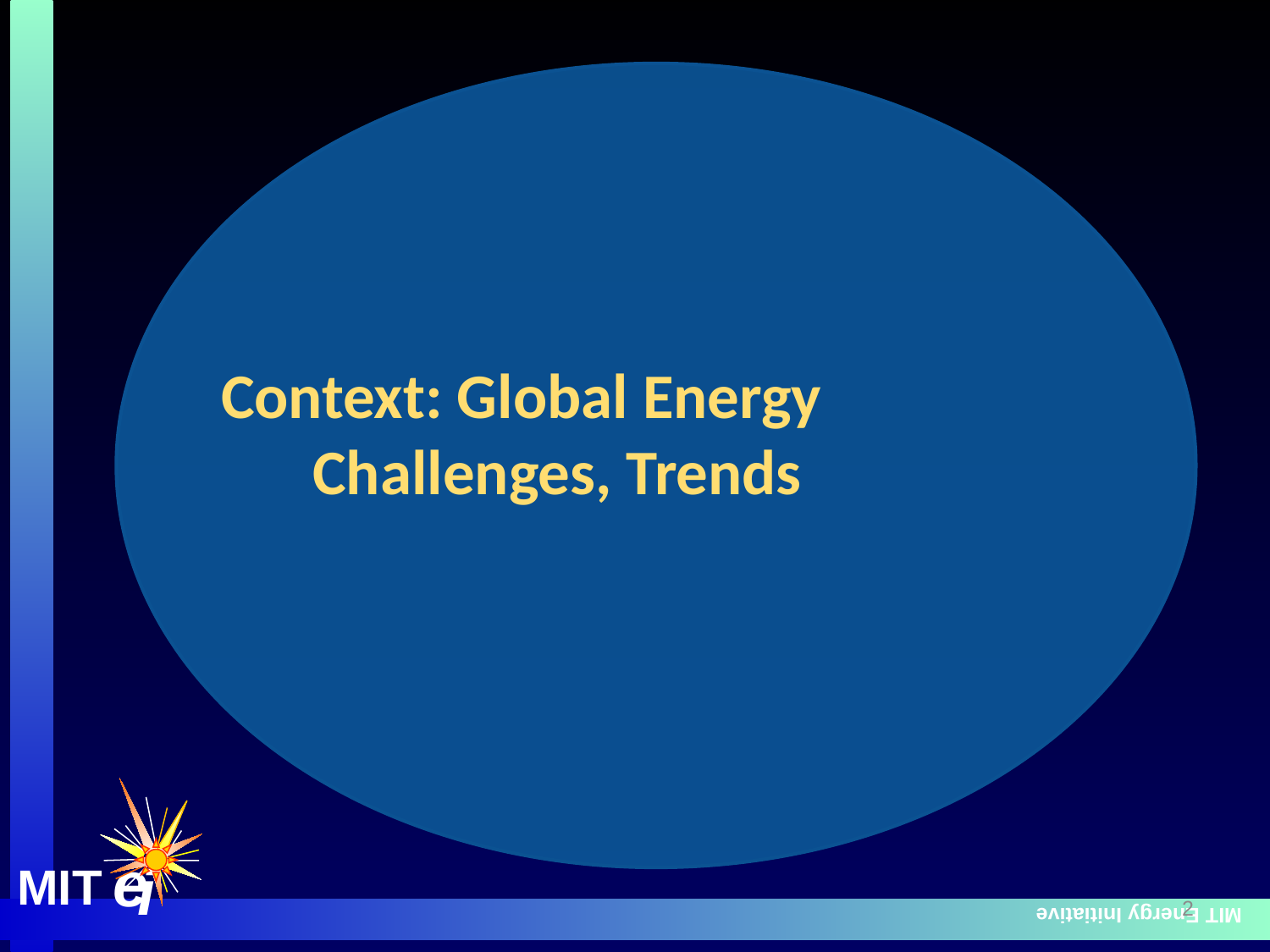

MIT Energy Initiative
Context: Global Energy                     Challenges, Trends

e

i

MIT

2